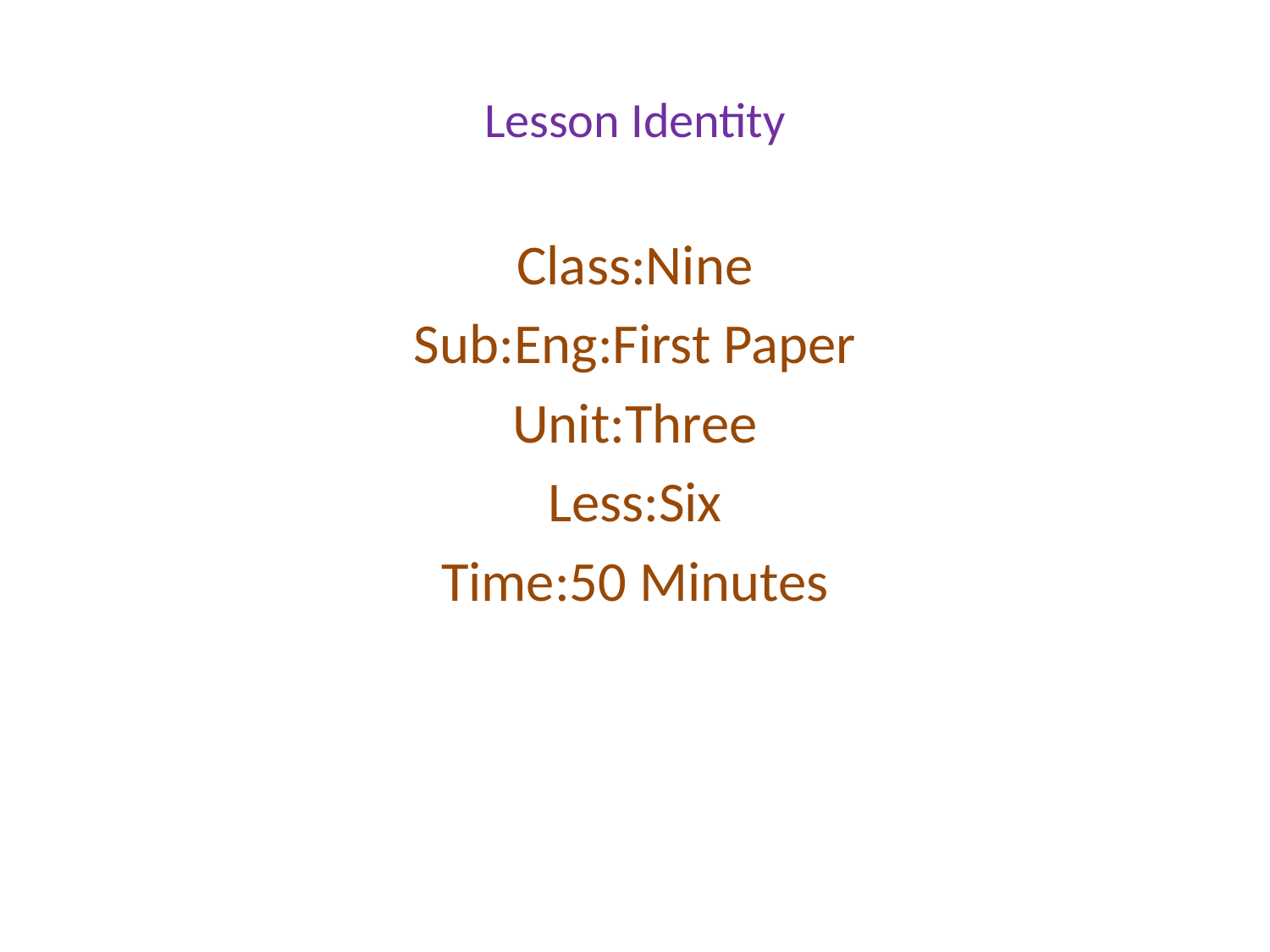

# Lesson Identity
Class:Nine
Sub:Eng:First Paper
Unit:Three
Less:Six
Time:50 Minutes